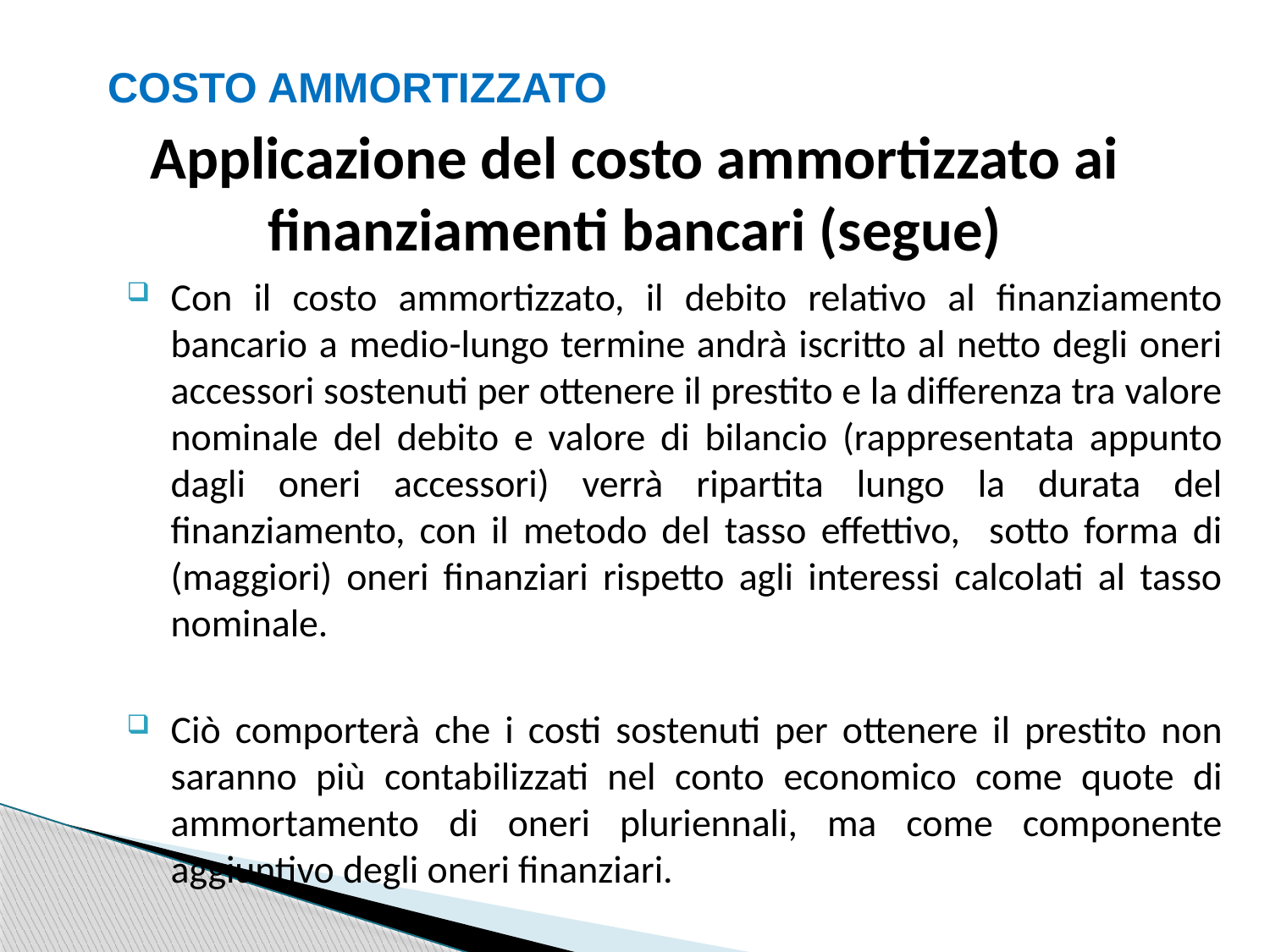

COSTO AMMORTIZZATO
Applicazione del costo ammortizzato ai finanziamenti bancari (segue)
Con il costo ammortizzato, il debito relativo al finanziamento bancario a medio-lungo termine andrà iscritto al netto degli oneri accessori sostenuti per ottenere il prestito e la differenza tra valore nominale del debito e valore di bilancio (rappresentata appunto dagli oneri accessori) verrà ripartita lungo la durata del finanziamento, con il metodo del tasso effettivo,  sotto forma di (maggiori) oneri finanziari rispetto agli interessi calcolati al tasso nominale.

Ciò comporterà che i costi sostenuti per ottenere il prestito non saranno più contabilizzati nel conto economico come quote di ammortamento di oneri pluriennali, ma come componente aggiuntivo degli oneri finanziari.